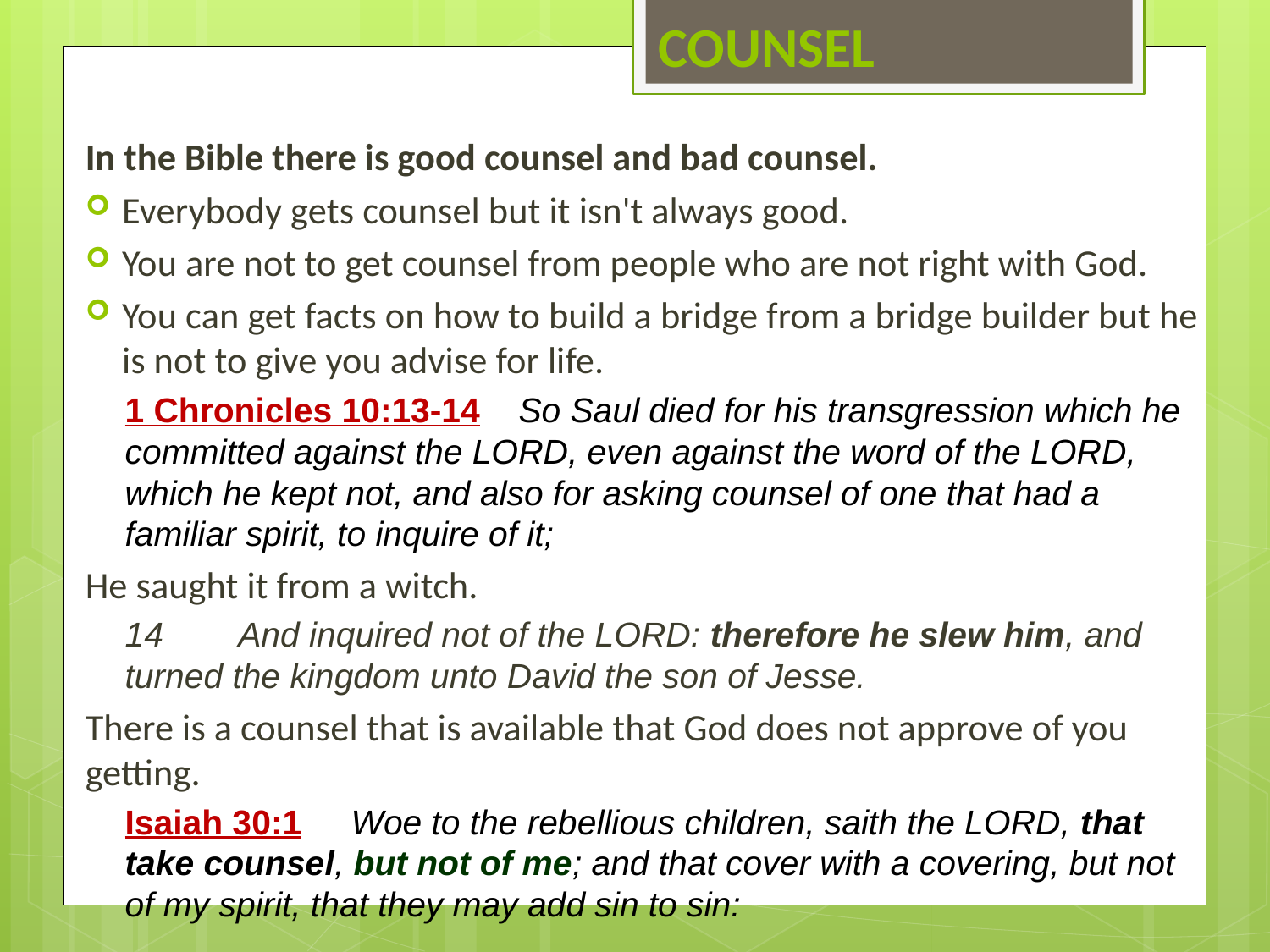

# COUNSEL
In the Bible there is good counsel and bad counsel.
Everybody gets counsel but it isn't always good.
You are not to get counsel from people who are not right with God.
You can get facts on how to build a bridge from a bridge builder but he is not to give you advise for life.
1 Chronicles 10:13‑14    So Saul died for his transgression which he committed against the LORD, even against the word of the LORD, which he kept not, and also for asking counsel of one that had a familiar spirit, to inquire of it;
He saught it from a witch.
14	And inquired not of the LORD: therefore he slew him, and turned the kingdom unto David the son of Jesse.
There is a counsel that is available that God does not approve of you getting.
Isaiah 30:1	Woe to the rebellious children, saith the LORD, that take counsel, but not of me; and that cover with a covering, but not of my spirit, that they may add sin to sin: